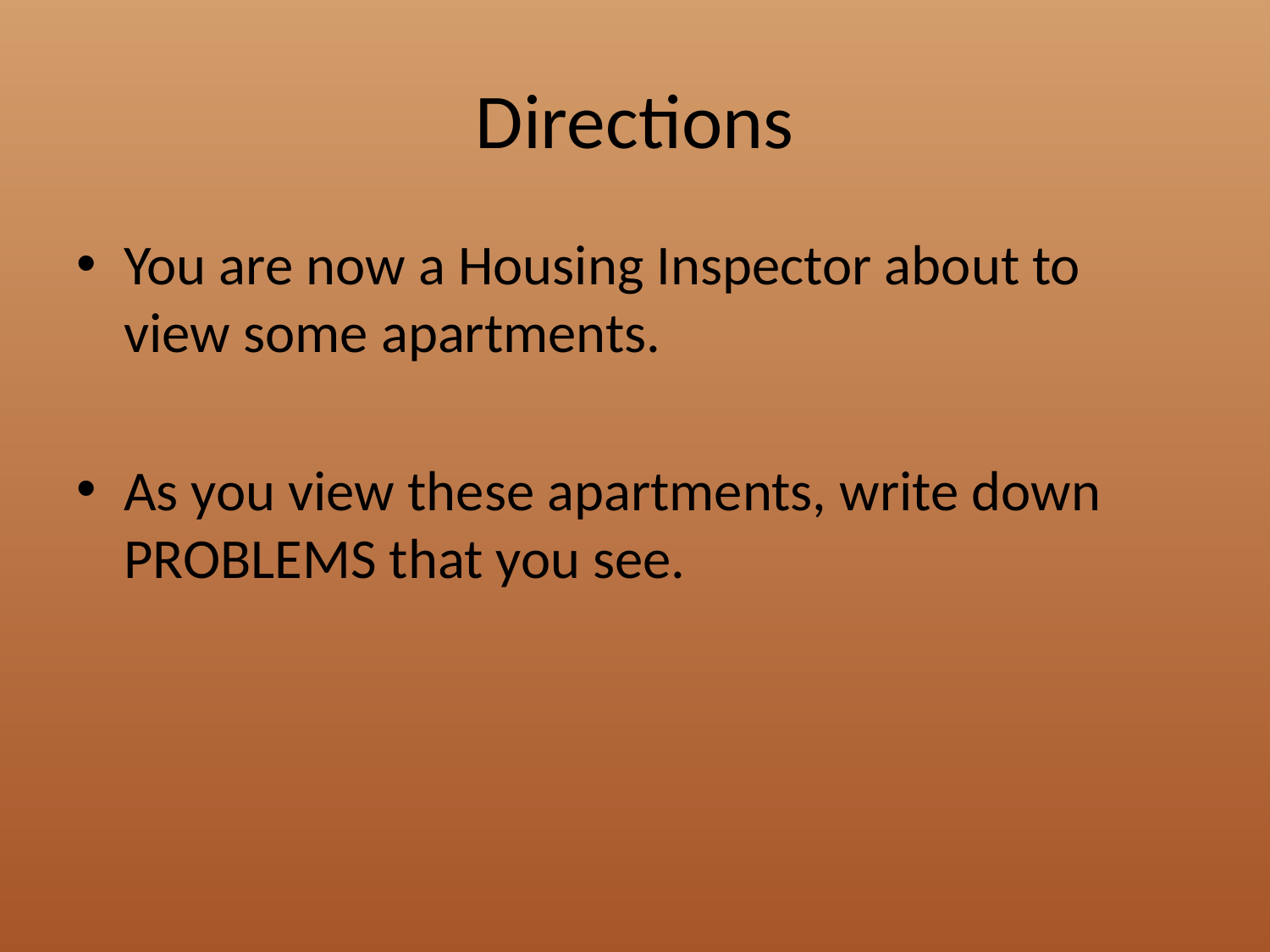

# Directions
You are now a Housing Inspector about to view some apartments.

As you view these apartments, write down PROBLEMS that you see.